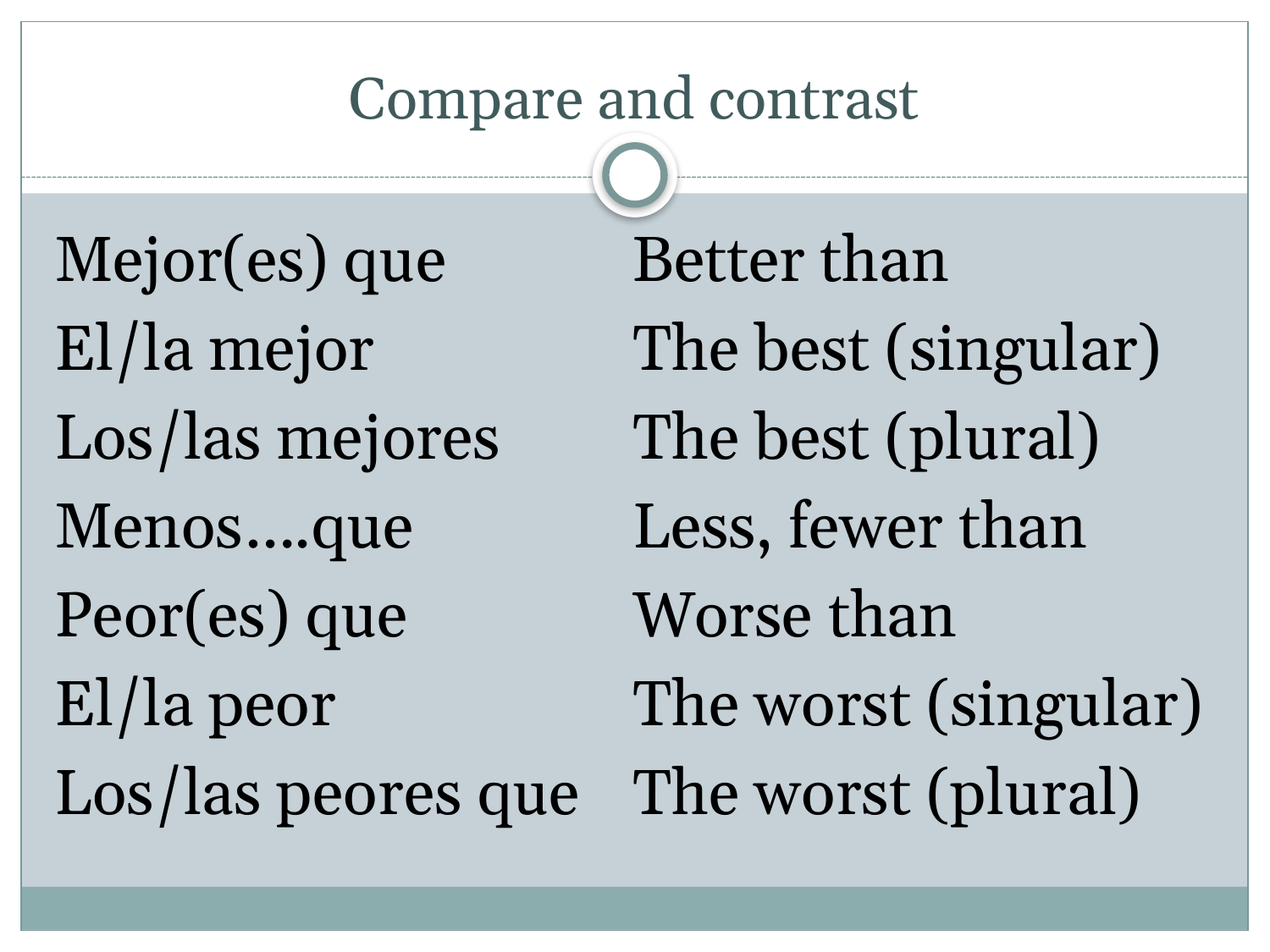

# Compare and contrast
Mejor(es) que
El/la mejor
Los/las mejores
Menos….que
Peor(es) que
El/la peor
Los/las peores que
Better than
The best (singular)
The best (plural)
Less, fewer than
Worse than
The worst (singular)
The worst (plural)